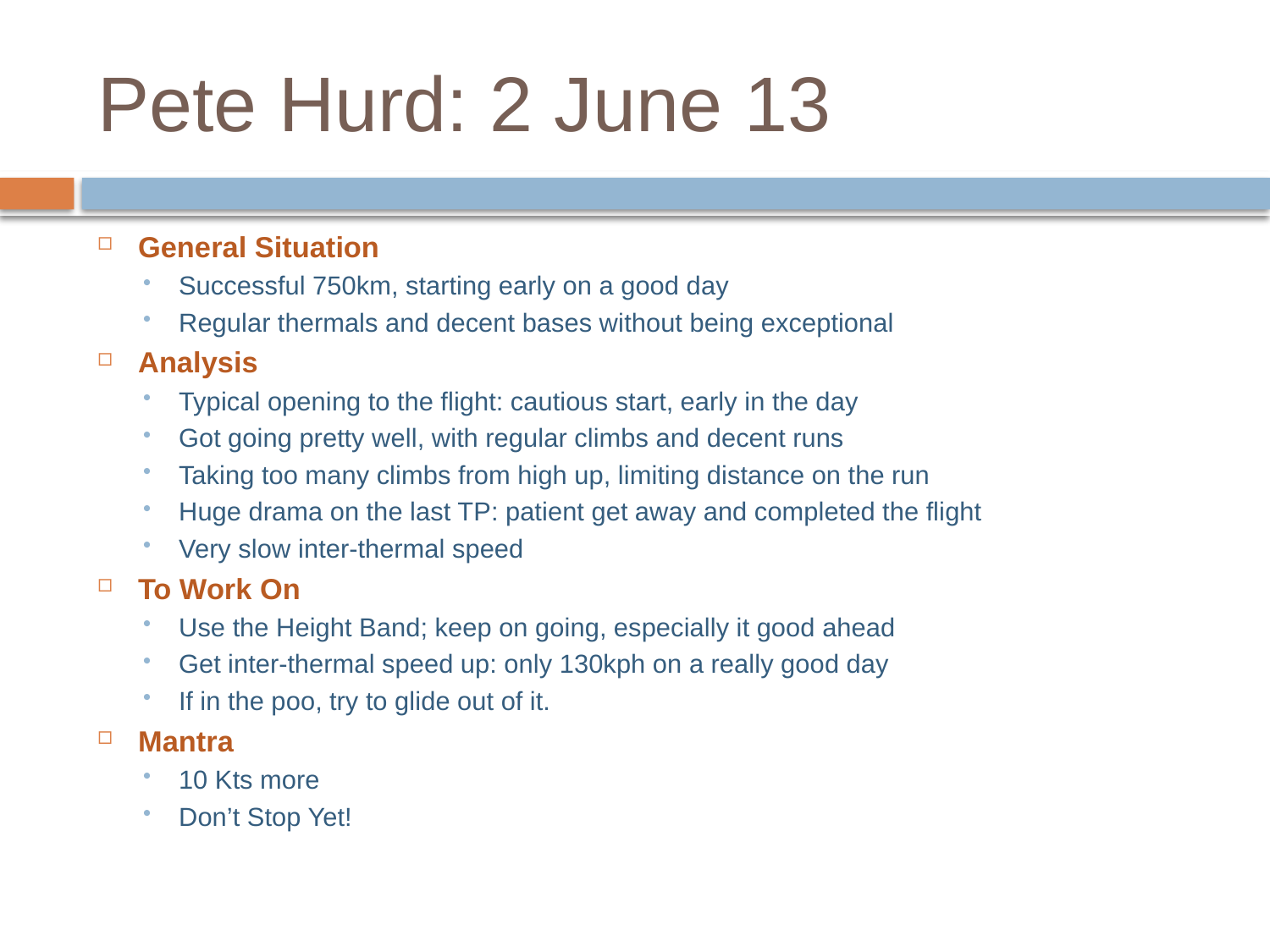

# Pete Hurd: 2 June 13
General Situation
Successful 750km, starting early on a good day
Regular thermals and decent bases without being exceptional
Analysis
Typical opening to the flight: cautious start, early in the day
Got going pretty well, with regular climbs and decent runs
Taking too many climbs from high up, limiting distance on the run
Huge drama on the last TP: patient get away and completed the flight
Very slow inter-thermal speed
To Work On
Use the Height Band; keep on going, especially it good ahead
Get inter-thermal speed up: only 130kph on a really good day
If in the poo, try to glide out of it.
Mantra
10 Kts more
Don’t Stop Yet!